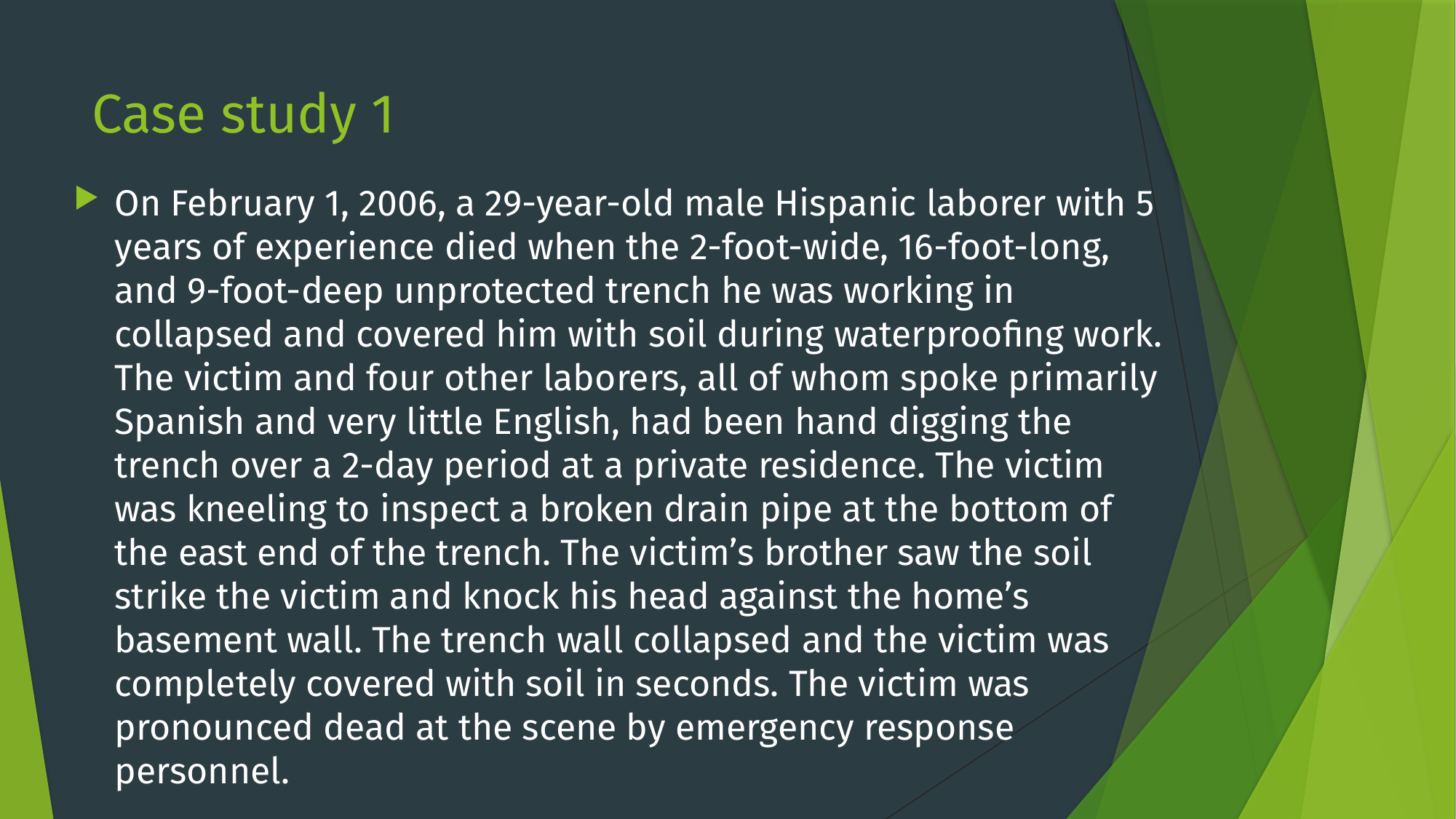

# Case study 1
On February 1, 2006, a 29-year-old male Hispanic laborer with 5 years of experience died when the 2-foot-wide, 16-foot-long, and 9-foot-deep unprotected trench he was working in collapsed and covered him with soil during waterproofing work. The victim and four other laborers, all of whom spoke primarily Spanish and very little English, had been hand digging the trench over a 2-day period at a private residence. The victim was kneeling to inspect a broken drain pipe at the bottom of the east end of the trench. The victim’s brother saw the soil strike the victim and knock his head against the home’s basement wall. The trench wall collapsed and the victim was completely covered with soil in seconds. The victim was pronounced dead at the scene by emergency response personnel.